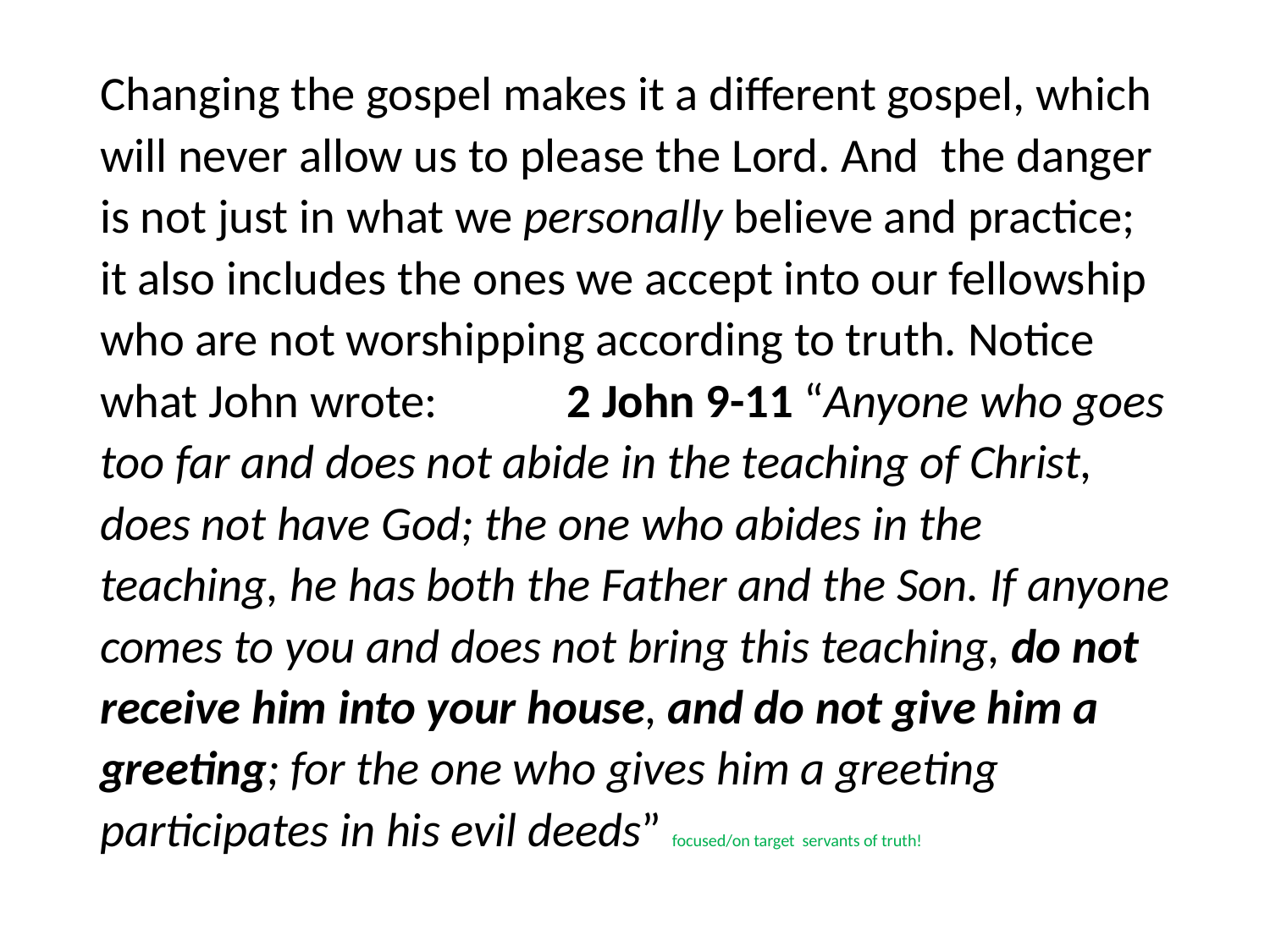

#
Changing the gospel makes it a different gospel, which will never allow us to please the Lord. And  the danger is not just in what we personally believe and practice; it also includes the ones we accept into our fellowship who are not worshipping according to truth. Notice what John wrote:            2 John 9-11 “Anyone who goes too far and does not abide in the teaching of Christ, does not have God; the one who abides in the teaching, he has both the Father and the Son. If anyone comes to you and does not bring this teaching, do not receive him into your house, and do not give him a greeting; for the one who gives him a greeting participates in his evil deeds” focused/on target  servants of truth!